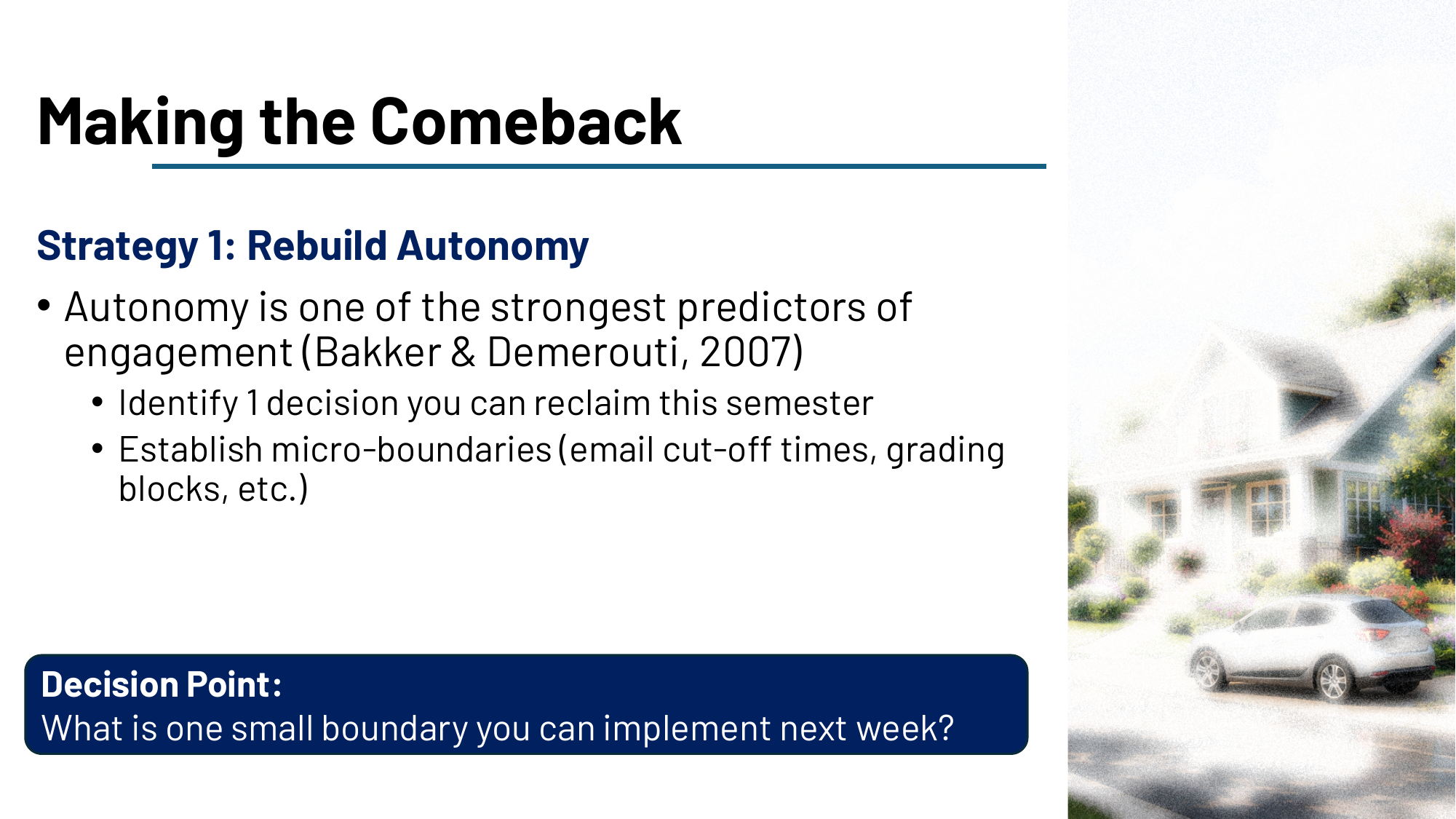

# Making the Comeback
Strategy 1: Rebuild Autonomy
Autonomy is one of the strongest predictors of engagement (Bakker & Demerouti, 2007)
Identify 1 decision you can reclaim this semester
Establish micro-boundaries (email cut-off times, grading blocks, etc.)
Decision Point:
What is one small boundary you can implement next week?